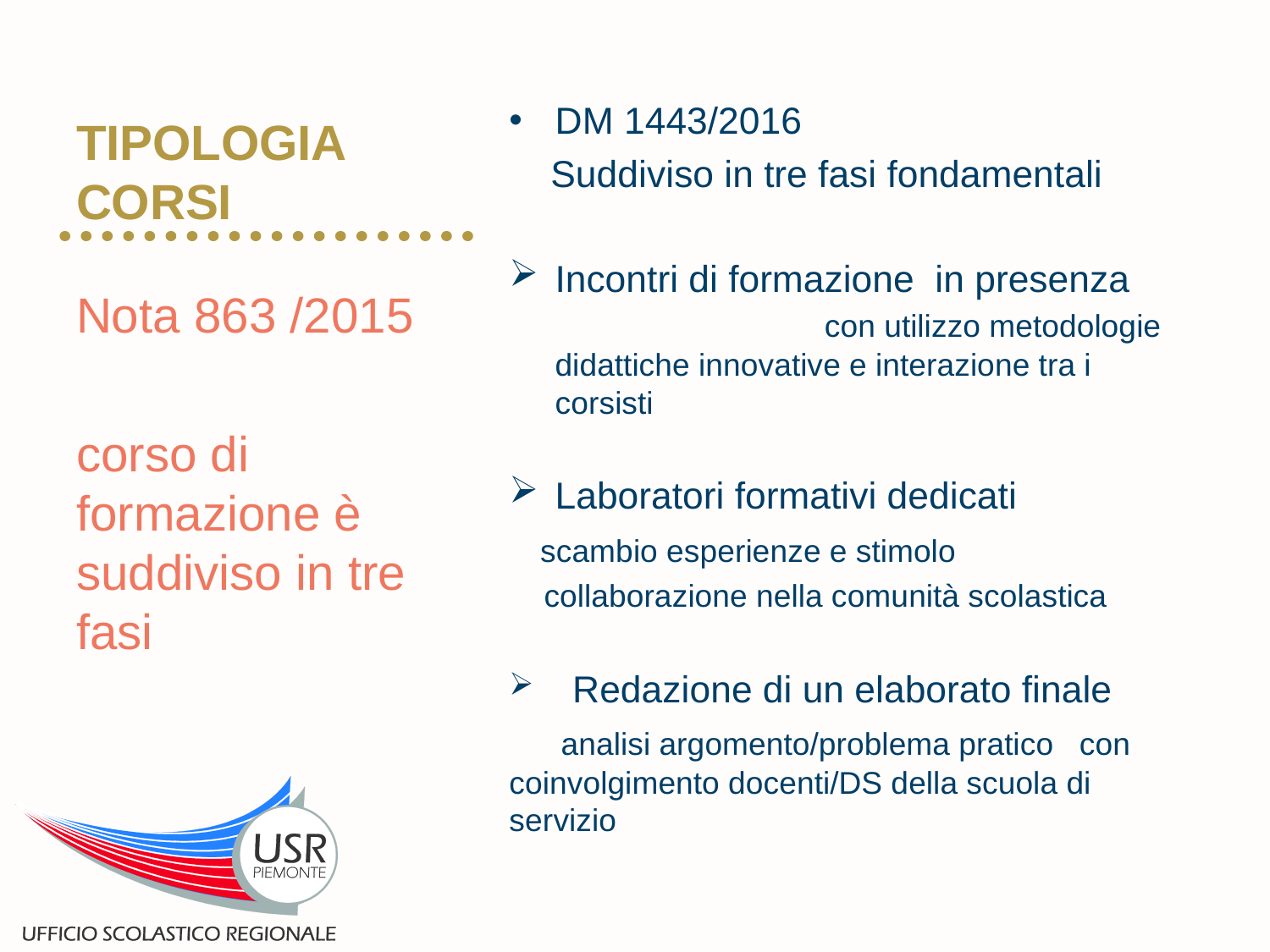

# TIPOLOGIA CORSI

DM 1443/2016
    Suddiviso in tre fasi fondamentali

Incontri di formazione  in presenza                                 con utilizzo metodologie didattiche innovative e interazione tra i corsisti

Laboratori formativi dedicati
   scambio esperienze e stimolo
    collaborazione nella comunità scolastica

  Redazione di un elaborato finale
     analisi argomento/problema pratico   con coinvolgimento docenti/DS della scuola di servizio

Nota 863 /2015

corso di formazione è suddiviso in tre fasi